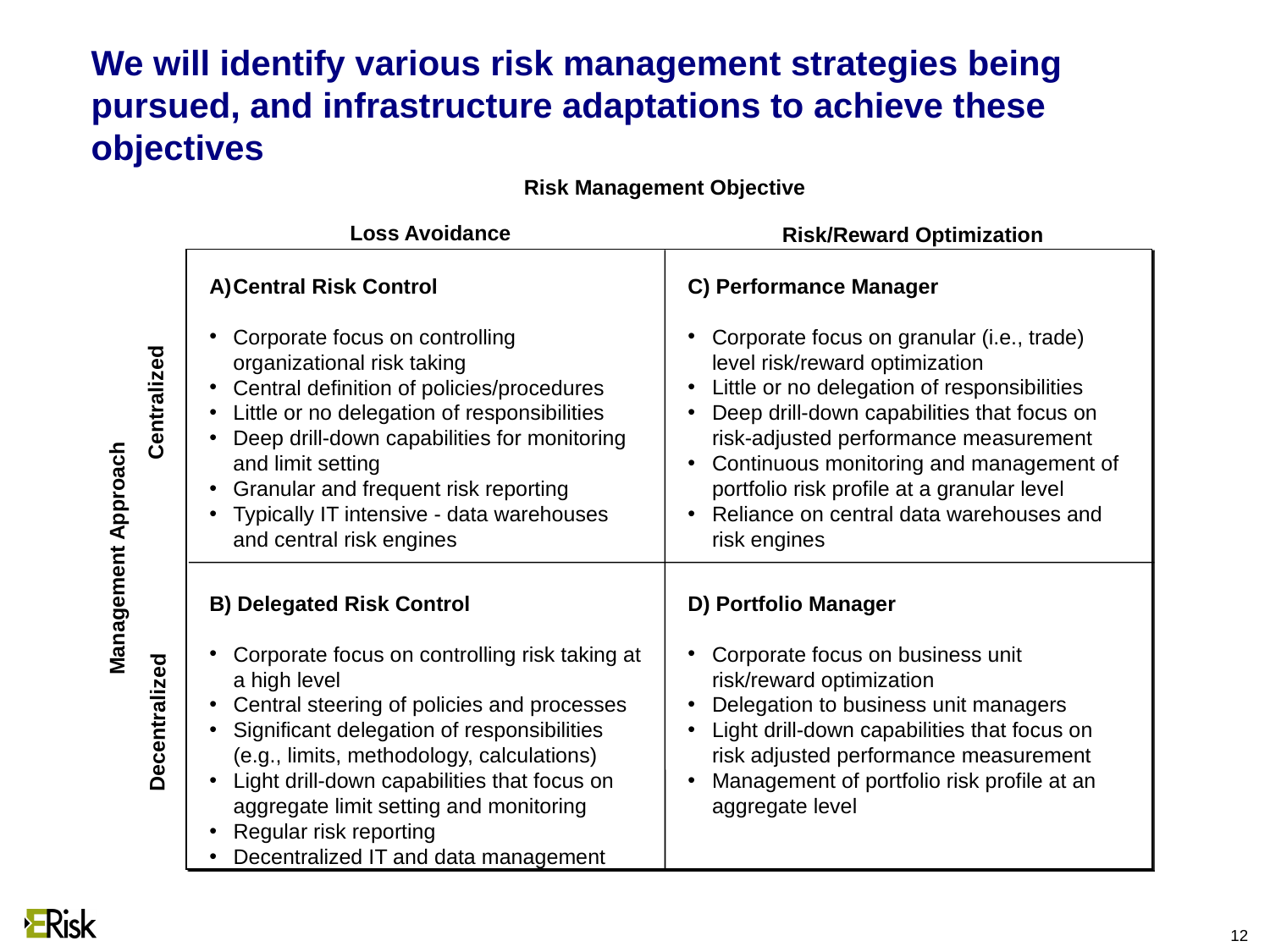

# We will identify various risk management strategies being pursued, and infrastructure adaptations to achieve these objectives
Risk Management Objective
Loss Avoidance
Risk/Reward Optimization

Central Risk Control

Corporate focus on controlling organizational risk taking
Central definition of policies/procedures
Little or no delegation of responsibilities
Deep drill-down capabilities for monitoring and limit setting
Granular and frequent risk reporting
Typically IT intensive - data warehouses
and central risk engines
C) Performance Manager

Corporate focus on granular (i.e., trade) level risk/reward optimization
Little or no delegation of responsibilities
Deep drill-down capabilities that focus on risk-adjusted performance measurement
Continuous monitoring and management of portfolio risk profile at a granular level
Reliance on central data warehouses and risk engines
Centralized
Management Approach
B) Delegated Risk Control

Corporate focus on controlling risk taking at a high level
Central steering of policies and processes
Significant delegation of responsibilities
(e.g., limits, methodology, calculations)
Light drill-down capabilities that focus on aggregate limit setting and monitoring
Regular risk reporting
Decentralized IT and data management

D) Portfolio Manager

Corporate focus on business unit risk/reward optimization
Delegation to business unit managers
Light drill-down capabilities that focus on risk adjusted performance measurement
Management of portfolio risk profile at an aggregate level

Decentralized
12